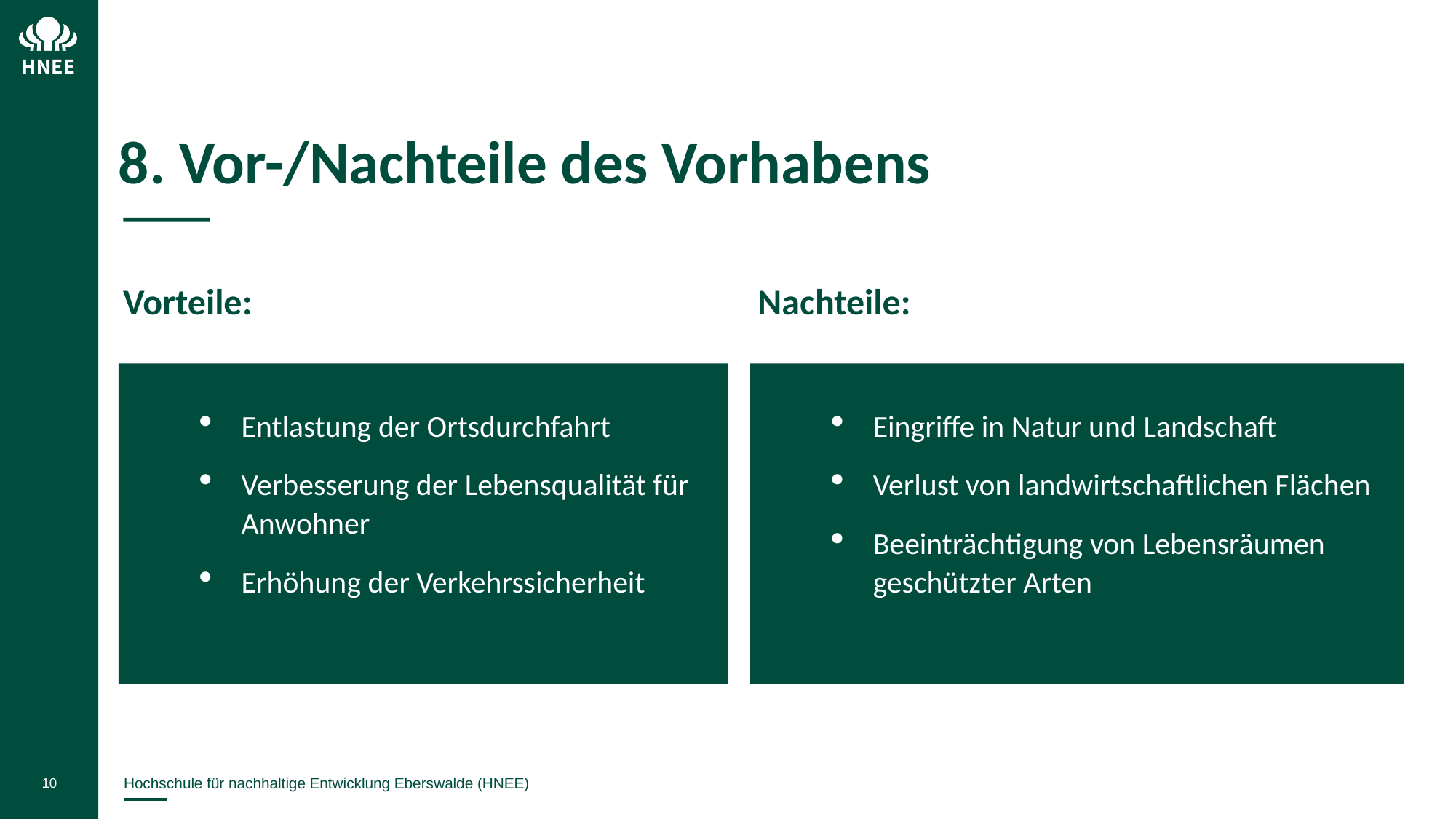

# 8. Vor-/Nachteile des Vorhabens
Vorteile:

Nachteile:

Entlastung der Ortsdurchfahrt
Verbesserung der Lebensqualität für Anwohner
Erhöhung der Verkehrssicherheit

Eingriffe in Natur und Landschaft
Verlust von landwirtschaftlichen Flächen
Beeinträchtigung von Lebensräumen geschützter Arten